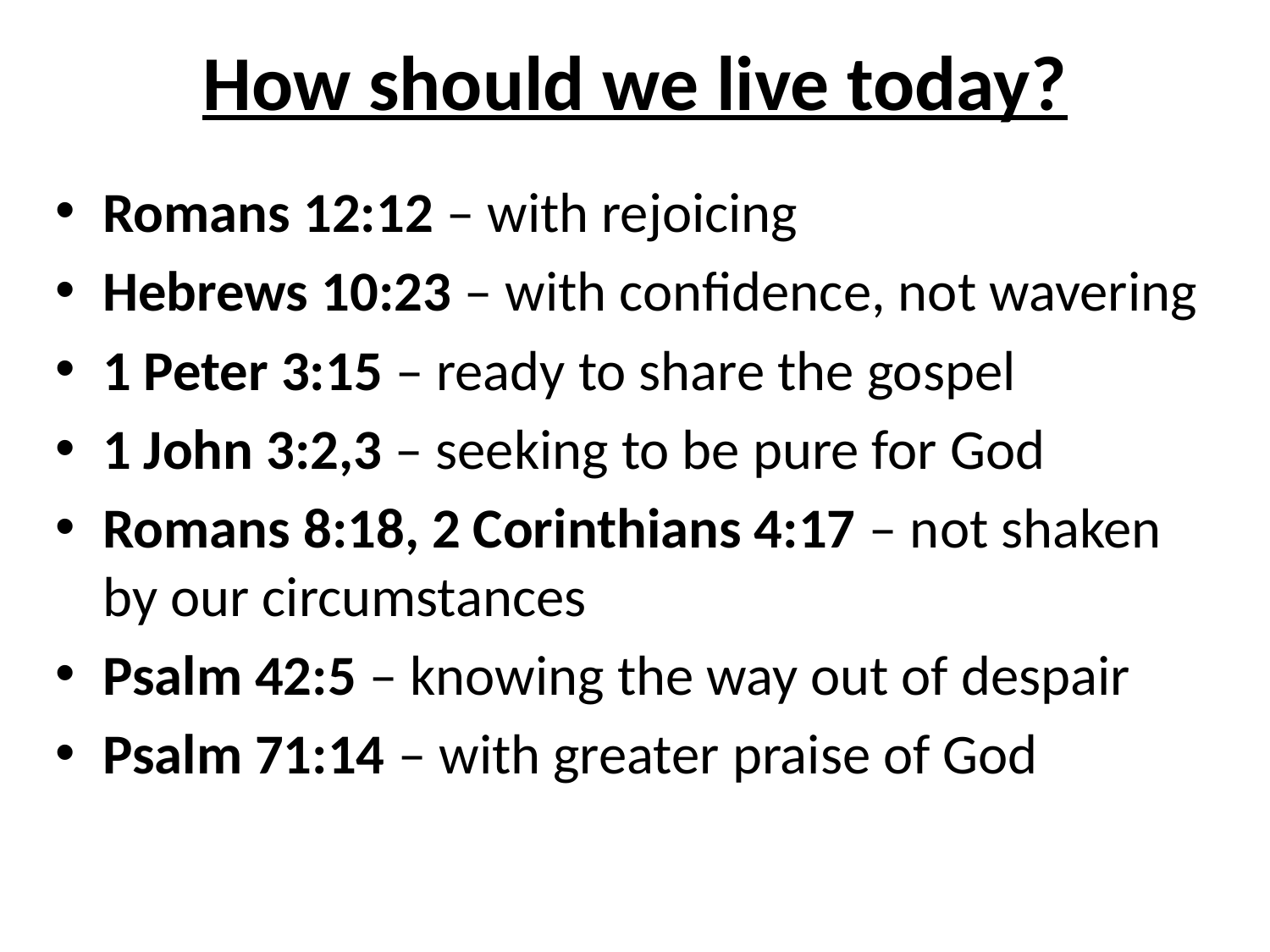

# How should we live today?
Romans 12:12 – with rejoicing
Hebrews 10:23 – with confidence, not wavering
1 Peter 3:15 – ready to share the gospel
1 John 3:2,3 – seeking to be pure for God
Romans 8:18, 2 Corinthians 4:17 – not shaken by our circumstances
Psalm 42:5 – knowing the way out of despair
Psalm 71:14 – with greater praise of God